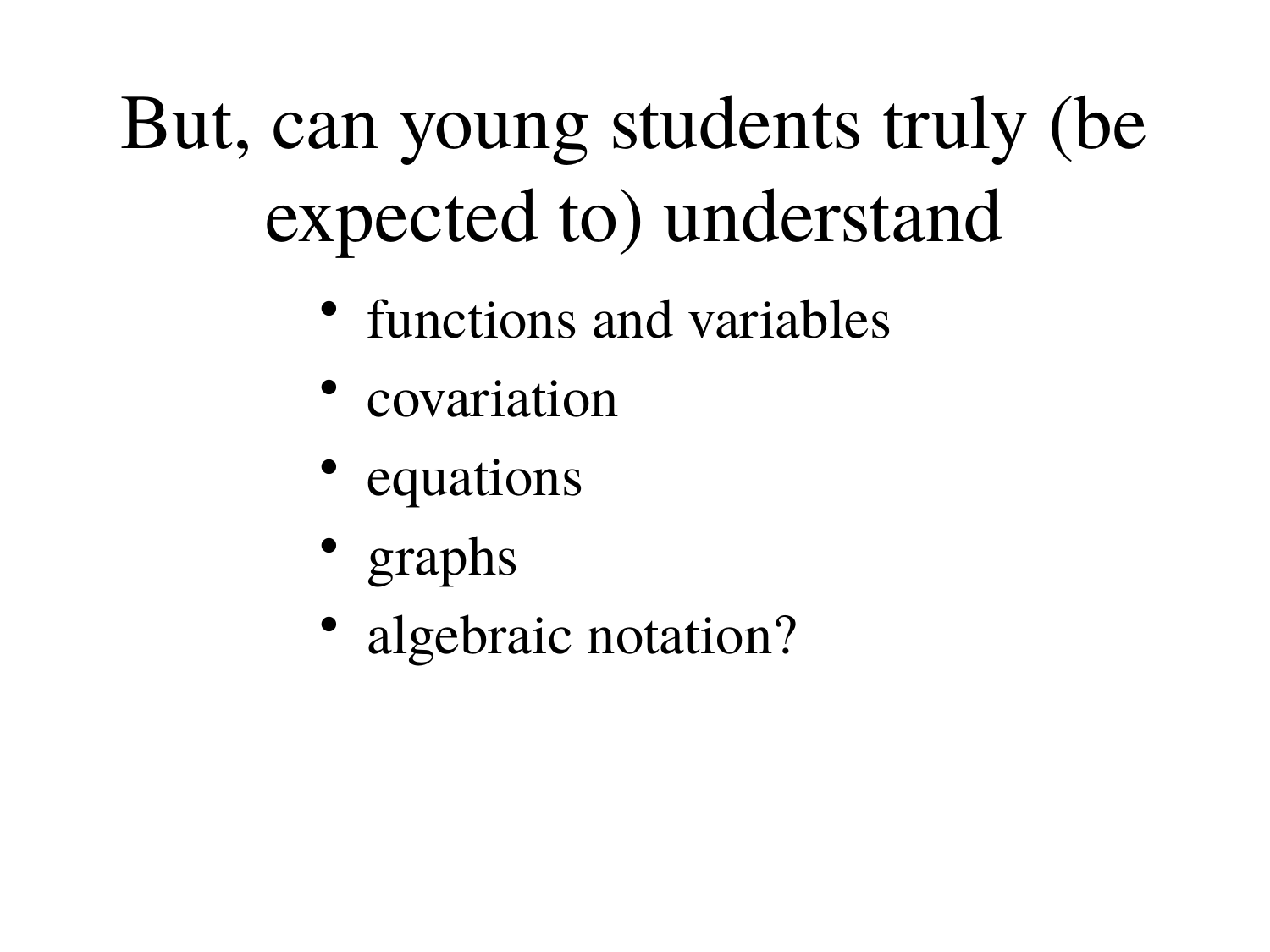

# But, can young students truly (be expected to) understand
functions and variables
covariation
equations
graphs
algebraic notation?